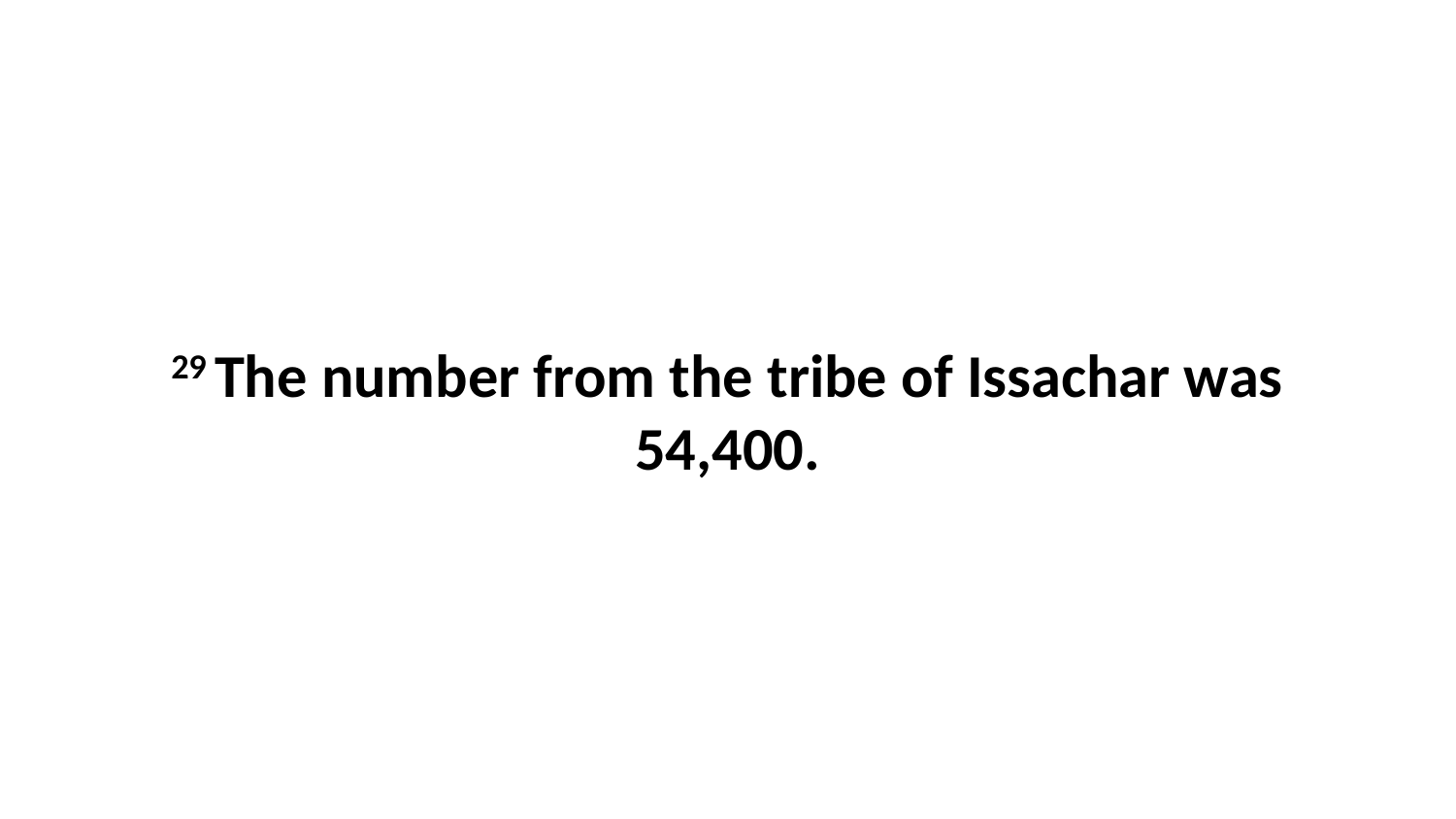

29 The number from the tribe of Issachar was 54,400.